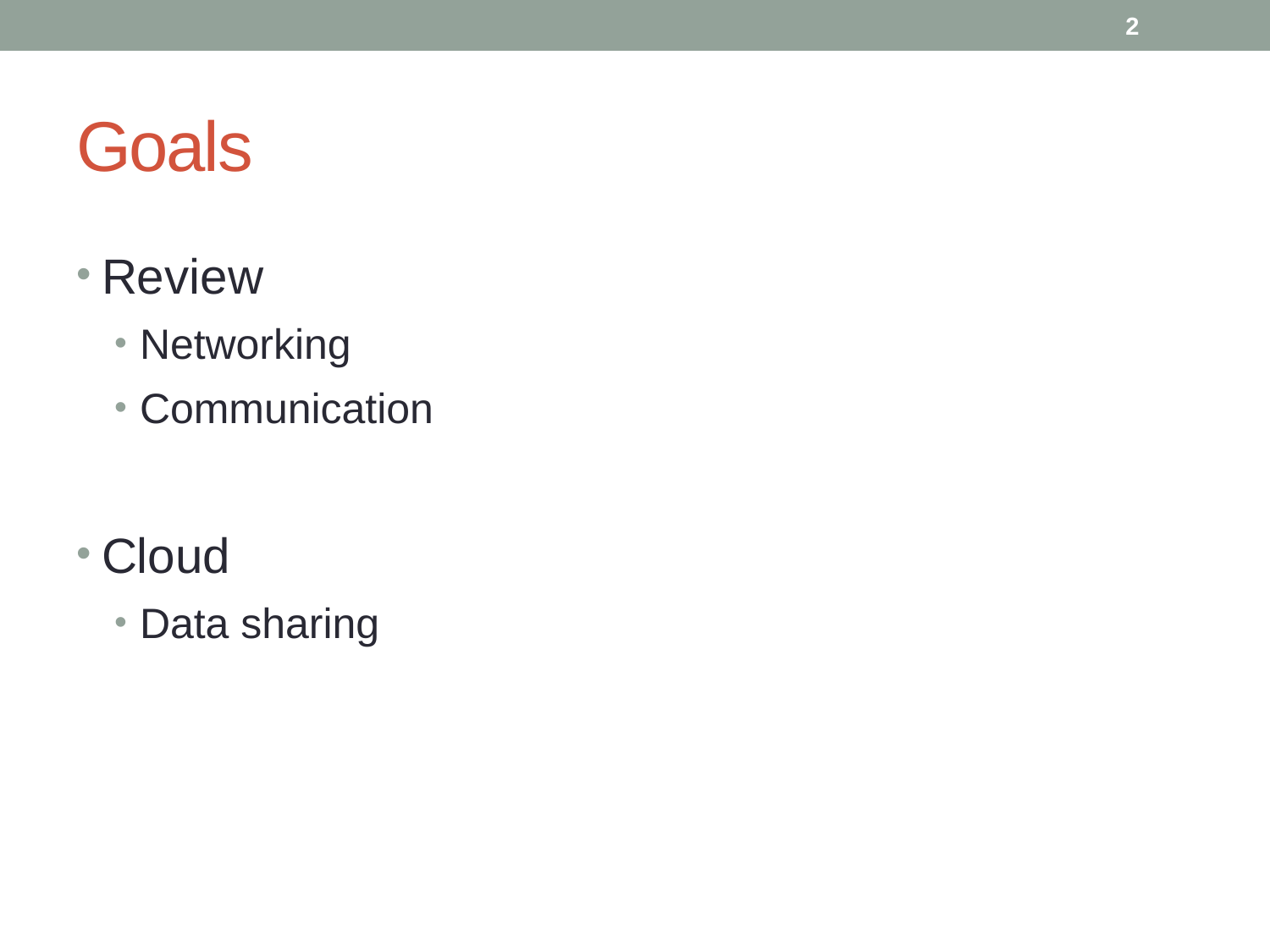

2
# Goals
Review
Networking
Communication

Cloud
Data sharing